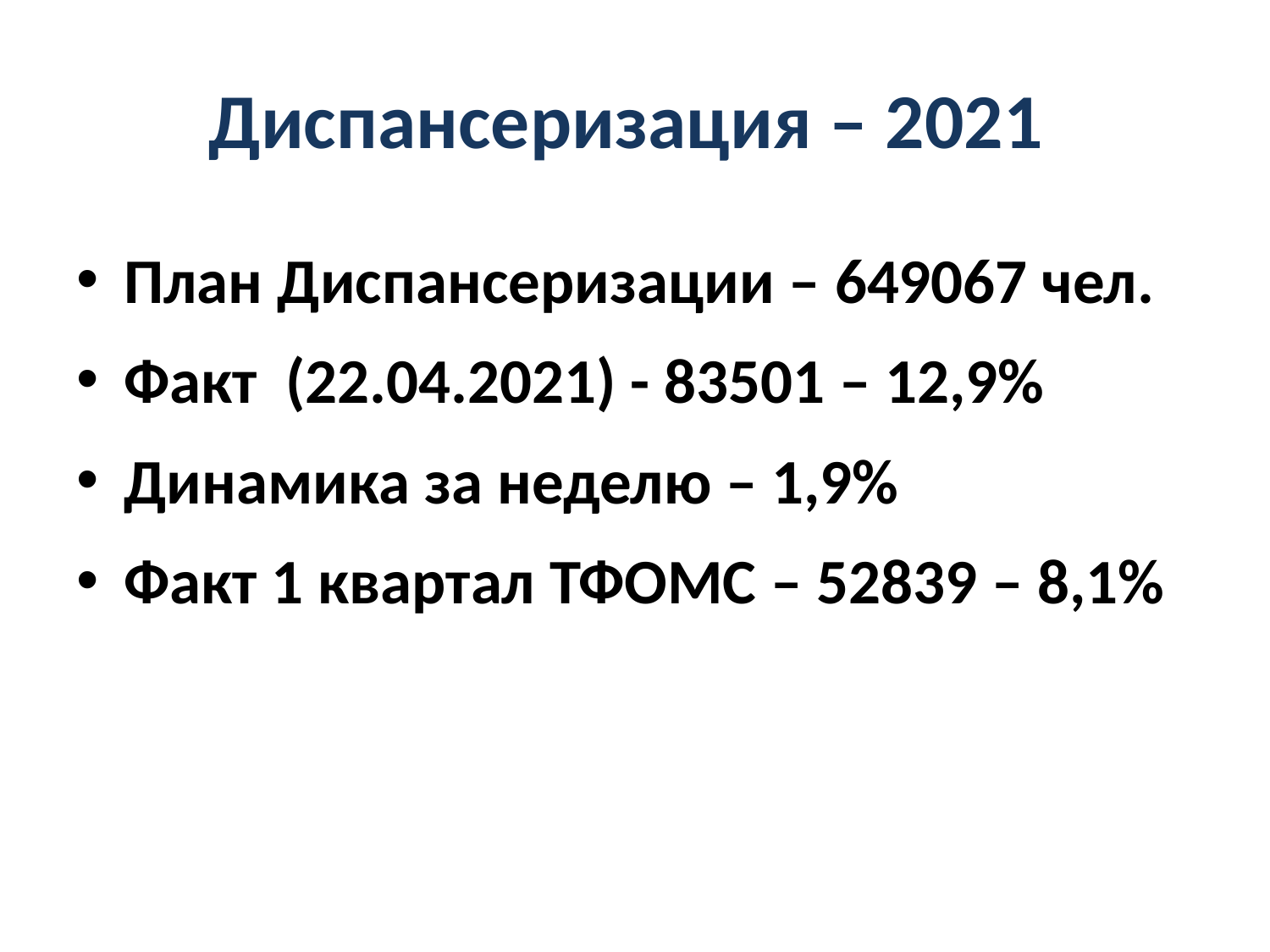

# Диспансеризация – 2021
План Диспансеризации – 649067 чел.
Факт  (22.04.2021) - 83501 – 12,9%
Динамика за неделю – 1,9%
Факт 1 квартал ТФОМС – 52839 – 8,1%